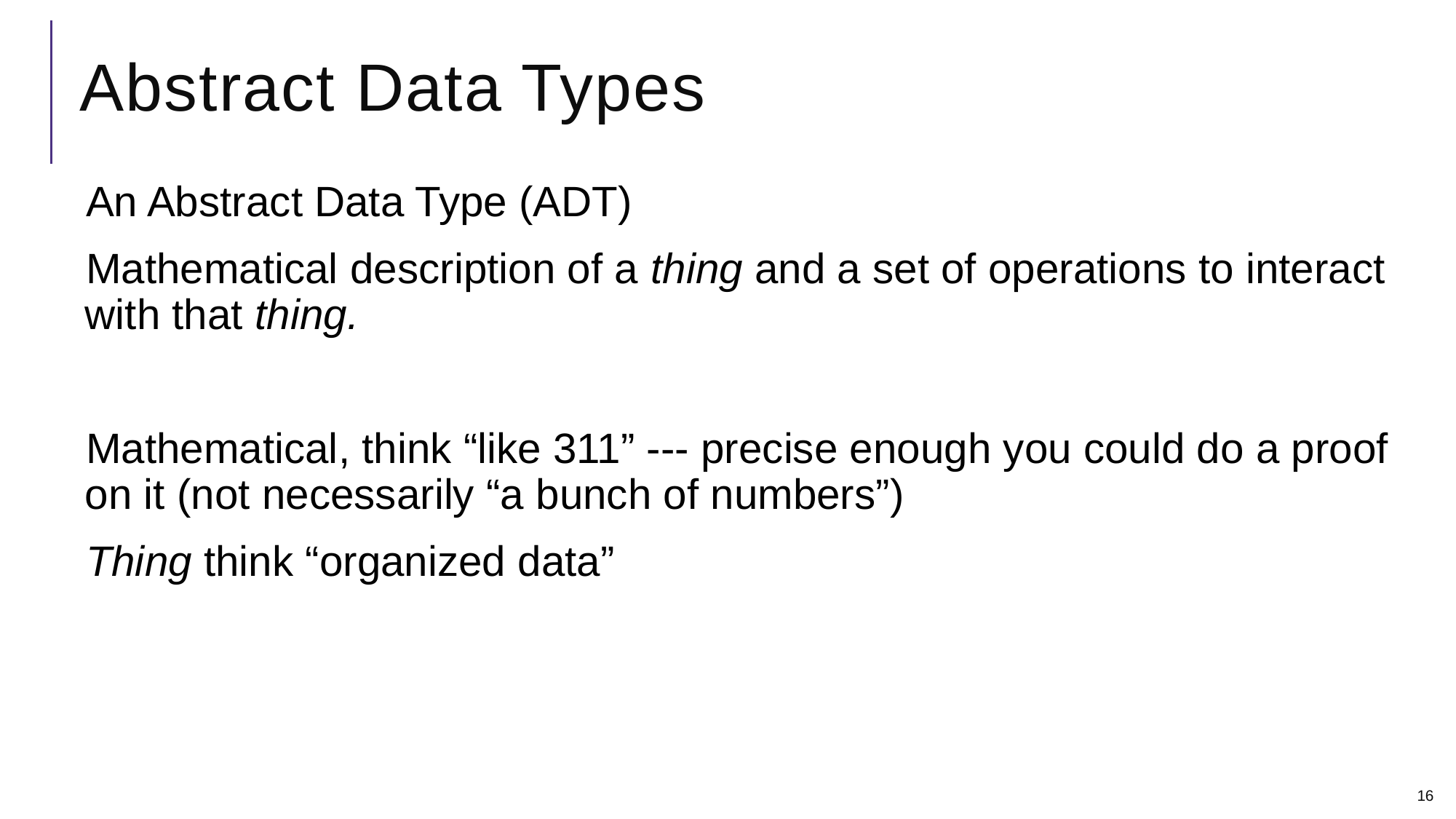

# Abstract Data Types
An Abstract Data Type (ADT)
Mathematical description of a thing and a set of operations to interact with that thing.

Mathematical, think “like 311” --- precise enough you could do a proof on it (not necessarily “a bunch of numbers”)
Thing think “organized data”
16